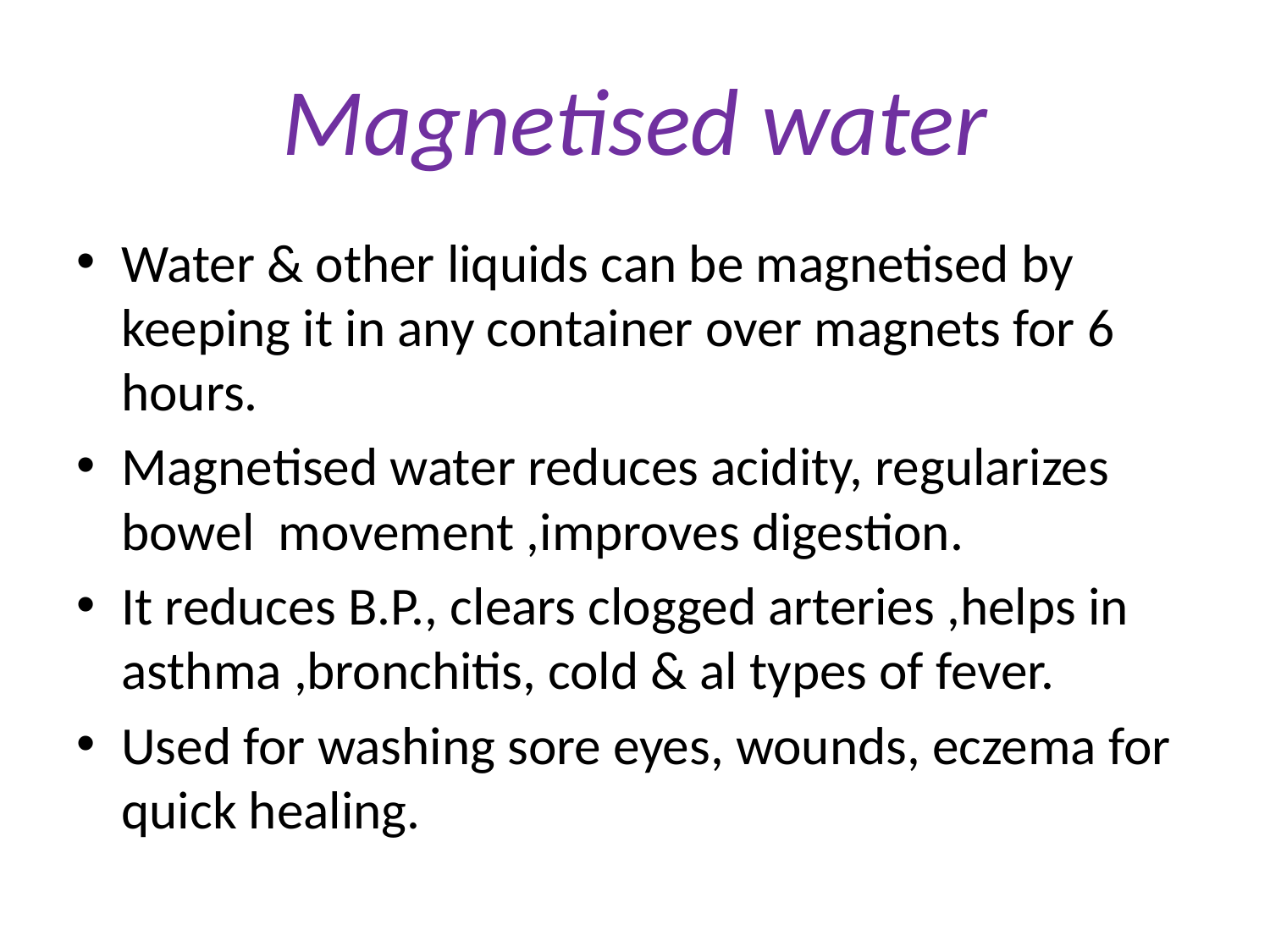

# Magnetised water
Water & other liquids can be magnetised by keeping it in any container over magnets for 6 hours.
Magnetised water reduces acidity, regularizes bowel  movement ,improves digestion.
It reduces B.P., clears clogged arteries ,helps in asthma ,bronchitis, cold & al types of fever.
Used for washing sore eyes, wounds, eczema for quick healing.